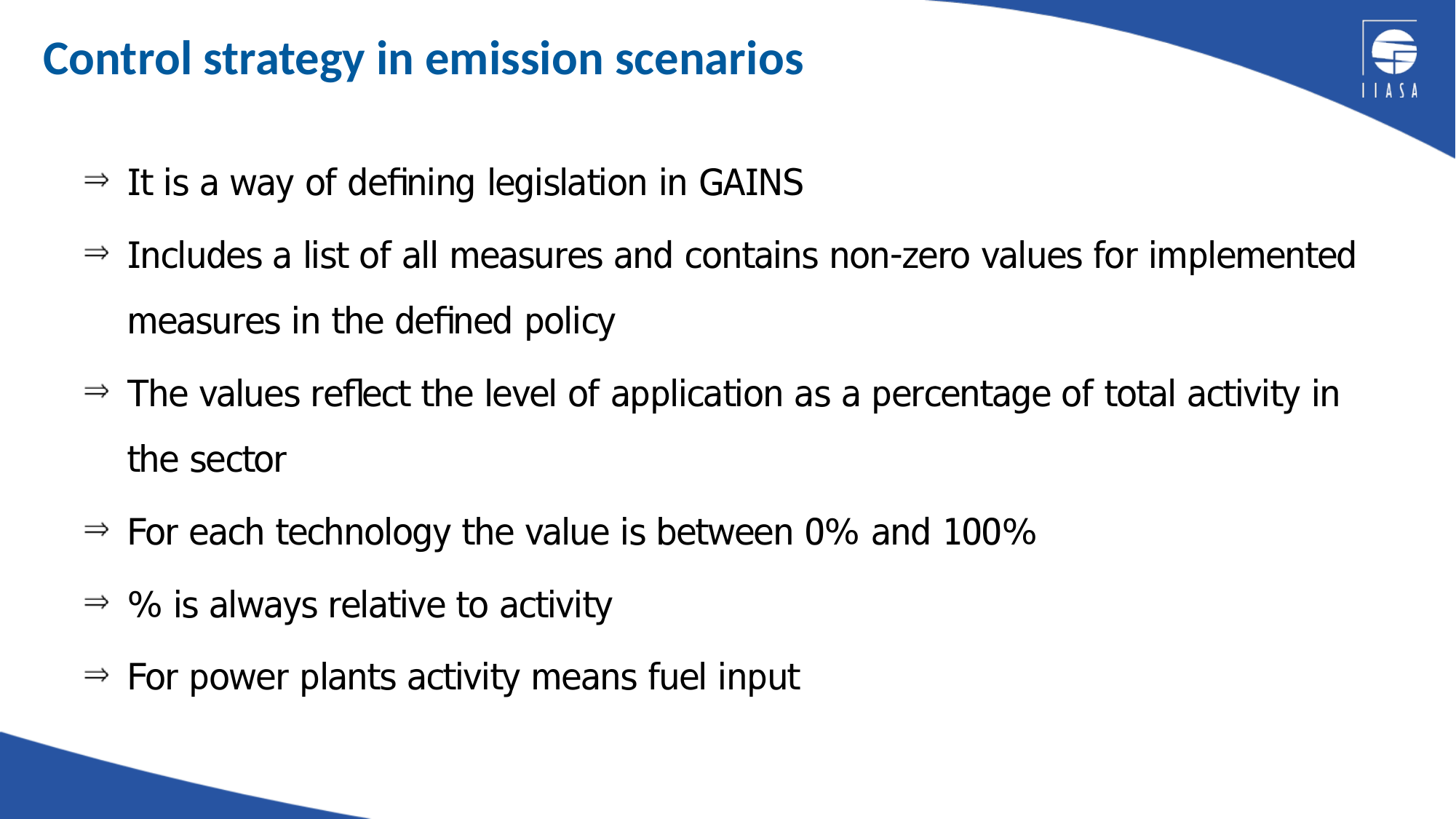

# Control strategy in emission scenarios
It is a way of defining legislation in GAINS
Includes a list of all measures and contains non-zero values for implemented measures in the defined policy
The values reflect the level of application as a percentage of total activity in the sector
For each technology the value is between 0% and 100%
% is always relative to activity
For power plants activity means fuel input